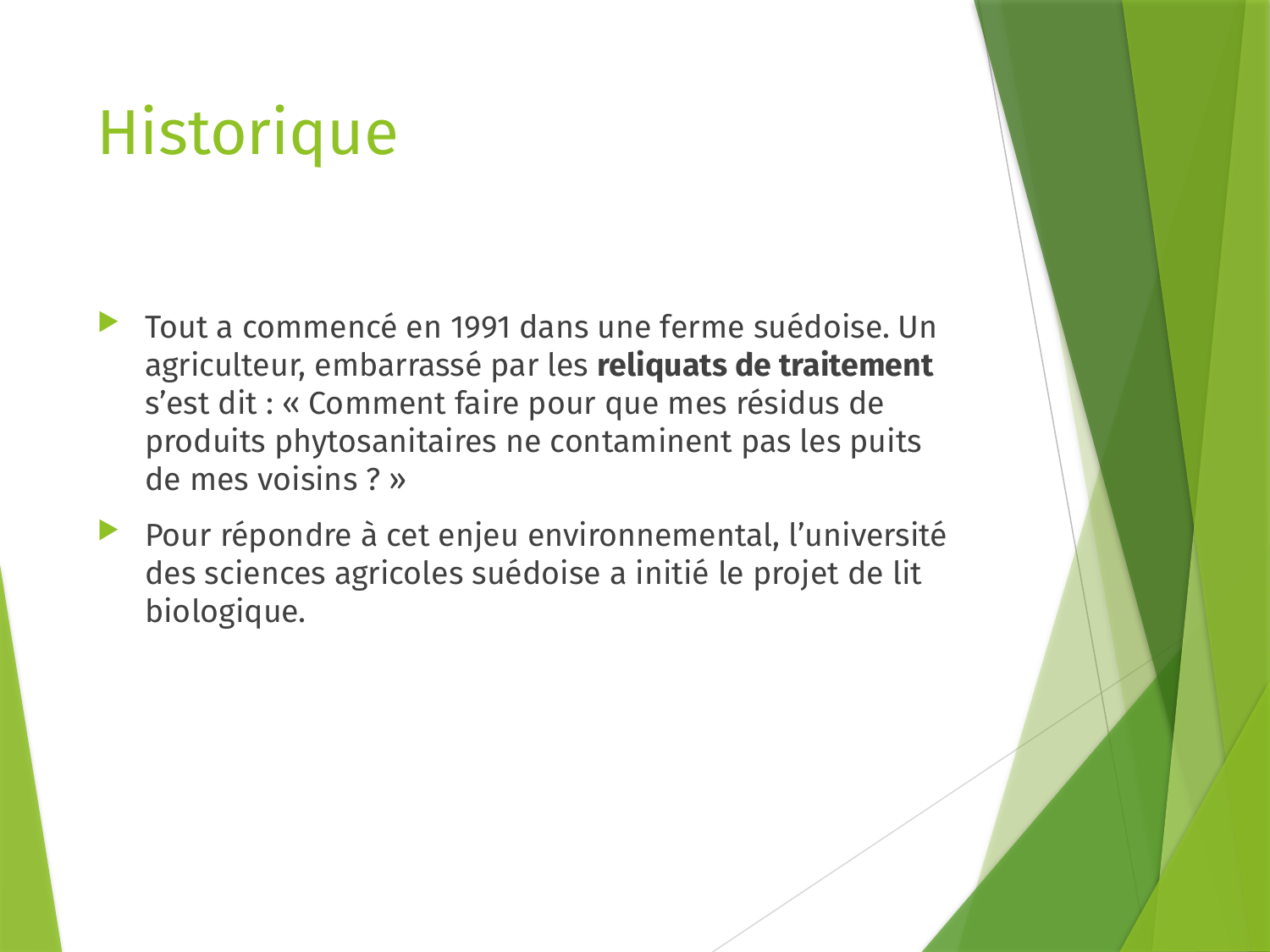

# Historique
Tout a commencé en 1991 dans une ferme suédoise. Un agriculteur, embarrassé par les reliquats de traitement s’est dit : « Comment faire pour que mes résidus de produits phytosanitaires ne contaminent pas les puits de mes voisins ? »
Pour répondre à cet enjeu environnemental, l’université des sciences agricoles suédoise a initié le projet de lit biologique.